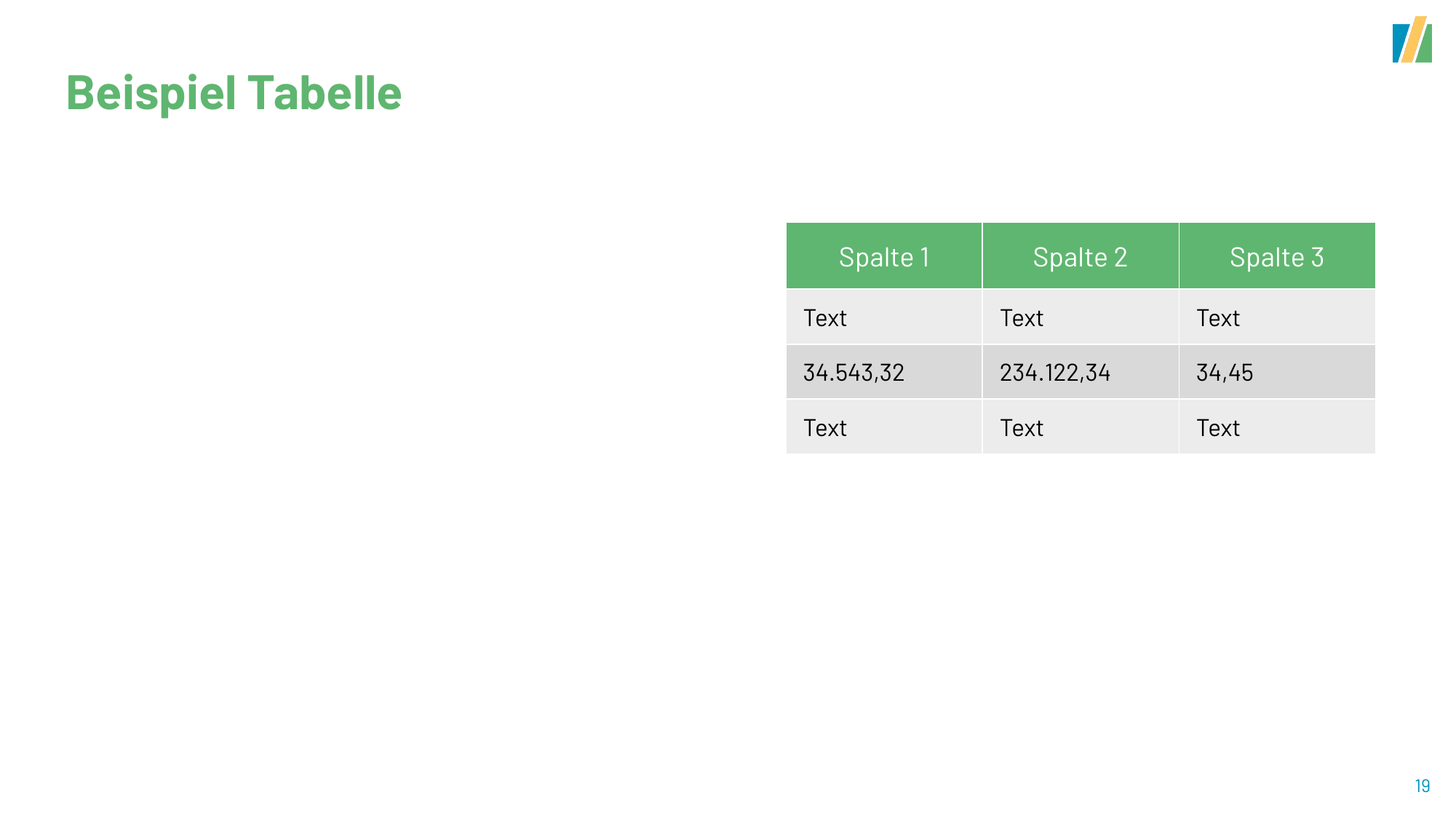

# Beispiel Tabelle

| Spalte 1 | Spalte 2 | Spalte 3 |
| --- | --- | --- |
| Text | Text | Text |
| 34.543,32 | 234.122,34 | 34,45 |
| Text | Text | Text |
19